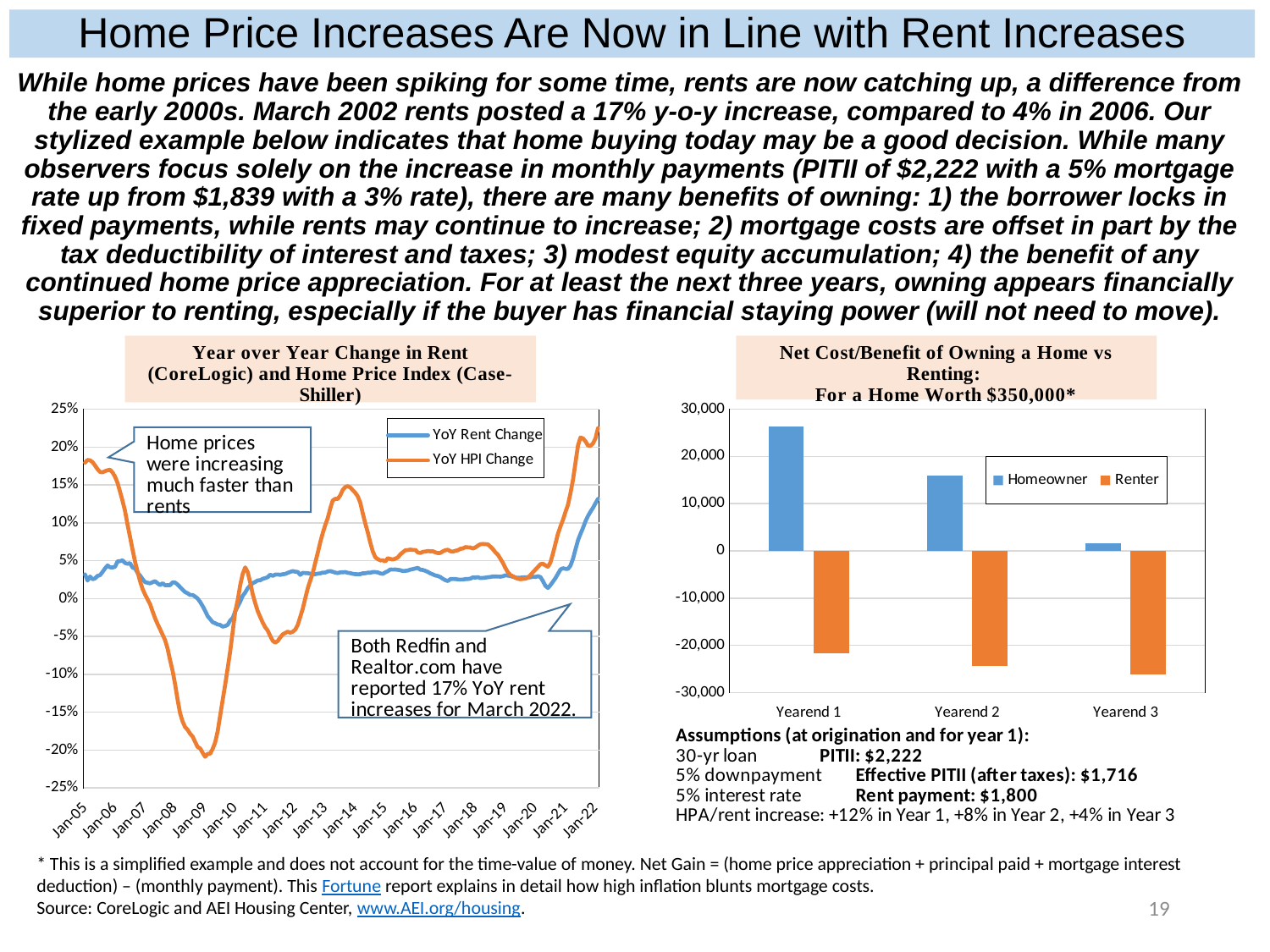

# Home Price Increases Are Now in Line with Rent Increases
While home prices have been spiking for some time, rents are now catching up, a difference from the early 2000s. March 2002 rents posted a 17% y-o-y increase, compared to 4% in 2006. Our stylized example below indicates that home buying today may be a good decision. While many observers focus solely on the increase in monthly payments (PITII of $2,222 with a 5% mortgage rate up from $1,839 with a 3% rate), there are many benefits of owning: 1) the borrower locks in fixed payments, while rents may continue to increase; 2) mortgage costs are offset in part by the tax deductibility of interest and taxes; 3) modest equity accumulation; 4) the benefit of any continued home price appreciation. For at least the next three years, owning appears financially superior to renting, especially if the buyer has financial staying power (will not need to move).

### Chart

| Category | YoY Rent Change | YoY HPI Change |
|---|---|---|
| 38353 | 0.03182960000000001 | 0.17946186539941777 |
| 38384 | 0.023834136976453646 | 0.1830179808844139 |
| 38412 | 0.02905548574703487 | 0.18249695312859027 |
| 38443 | 0.025525718712205325 | 0.18015913930493266 |
| 38473 | 0.026649120338147148 | 0.1757267360095982 |
| 38504 | 0.029917587359882925 | 0.1708032298587252 |
| 38534 | 0.030935340844870263 | 0.16712314218573554 |
| 38565 | 0.035169390254903954 | 0.16661068240105004 |
| 38596 | 0.03992983821942864 | 0.1682781550756296 |
| 38626 | 0.043719290766338625 | 0.1693683348930708 |
| 38657 | 0.041264485326100386 | 0.1700175906093575 |
| 38687 | 0.04111899279200548 | 0.16649576967341173 |
| 38718 | 0.0419739848517624 | 0.16083459361300667 |
| 38749 | 0.049168732681222016 | 0.15268892102538478 |
| 38777 | 0.04938242628325584 | 0.14102204392954176 |
| 38808 | 0.050489572313533904 | 0.12895070389122743 |
| 38838 | 0.04696703044297301 | 0.11553321903129055 |
| 38869 | 0.045924034398653335 | 0.09760182206159973 |
| 38899 | 0.046791952500064404 | 0.08126956364757243 |
| 38930 | 0.040875508571864616 | 0.06436998689644224 |
| 38961 | 0.03979121580306644 | 0.0484991513202393 |
| 38991 | 0.03385204311928103 | 0.03511668798961365 |
| 39022 | 0.03044440184045505 | 0.022779142007737008 |
| 39052 | 0.025672503671793745 | 0.01260829439237332 |
| 39083 | 0.021660349967576265 | 0.00533160617379691 |
| 39114 | 0.020880304971442554 | -0.0011363327838651571 |
| 39142 | 0.02010190675232093 | -0.007389184632924151 |
| 39173 | 0.021719038436388782 | -0.016927654567067796 |
| 39203 | 0.02294774912488462 | -0.026017237397787496 |
| 39234 | 0.020129369630631277 | -0.03360919374073934 |
| 39264 | 0.017825241734397368 | -0.040500710911717364 |
| 39295 | 0.02036630014468055 | -0.04770461071414844 |
| 39326 | 0.01752195188202932 | -0.0548946819640308 |
| 39356 | 0.01769336539952371 | -0.06594190315569004 |
| 39387 | 0.017741654889130265 | -0.0813853070255981 |
| 39417 | 0.021429909583554396 | -0.09530062907597459 |
| 39448 | 0.021073489146985258 | -0.11301361536591303 |
| 39479 | 0.018562418502997113 | -0.13382437582277384 |
| 39508 | 0.015110118906366932 | -0.15165949282040225 |
| 39539 | 0.011651225838801516 | -0.1624104716224677 |
| 39569 | 0.008576169436931513 | -0.1696151489561053 |
| 39600 | 0.00697474403198739 | -0.1731672961619488 |
| 39630 | 0.00475643815101745 | -0.17841226224895124 |
| 39661 | 0.004693780298574701 | -0.18212571253682242 |
| 39692 | 0.002705883575899959 | -0.1892275595277989 |
| 39722 | 4.395580823768341e-06 | -0.19592280431065767 |
| 39753 | -0.004421652183329239 | -0.1977577209905509 |
| 39783 | -0.009891041109461707 | -0.20361579638420368 |
| 39814 | -0.016162001442257323 | -0.2088475470612019 |
| 39845 | -0.023169908893582614 | -0.20488778167774757 |
| 39873 | -0.027060964857740344 | -0.20476793798139148 |
| 39904 | -0.03113045418445215 | -0.19847389335686005 |
| 39934 | -0.0325009253553703 | -0.18997868230554138 |
| 39965 | -0.03416174136561012 | -0.1752951108832972 |
| 39995 | -0.03473982558101629 | -0.15476201578372717 |
| 40026 | -0.03698373474568273 | -0.13412281496128298 |
| 40057 | -0.03623004257566431 | -0.11344352086019527 |
| 40087 | -0.034604673308242795 | -0.09173486684371157 |
| 40118 | -0.028946889655064312 | -0.06960127662122617 |
| 40148 | -0.025638791238792757 | -0.043665220883534195 |
| 40179 | -0.016980859003543736 | -0.01715027593123364 |
| 40210 | -0.010507690350248677 | -0.002259688317637787 |
| 40238 | -0.003964330979291941 | 0.01763091400787209 |
| 40269 | 0.003543362601212241 | 0.03253016160394573 |
| 40299 | 0.008026647447869406 | 0.04112903225806419 |
| 40330 | 0.013695592045055216 | 0.035038854917875506 |
| 40360 | 0.017185886515145077 | 0.021245646986235656 |
| 40391 | 0.020289102474094323 | 0.005996479802513832 |
| 40422 | 0.021985035911498363 | -0.005966405375140149 |
| 40452 | 0.02397564116818862 | -0.01640485780121692 |
| 40483 | 0.024179808896676036 | -0.024148683567908447 |
| 40513 | 0.02613889999395158 | -0.031676918824580125 |
| 40544 | 0.02696433003156229 | -0.037802743014360485 |
| 40575 | 0.028225735833209198 | -0.042072571272203096 |
| 40603 | 0.03161487164736343 | -0.04934736693266861 |
| 40634 | 0.02997098662503528 | -0.05569816370974423 |
| 40664 | 0.03175066338828825 | -0.058147313569466785 |
| 40695 | 0.03181473928260137 | -0.055973756949987186 |
| 40725 | 0.0313515930588546 | -0.05117618707088034 |
| 40756 | 0.032122298920508996 | -0.04713944296818018 |
| 40787 | 0.03250787836193059 | -0.045372579060734 |
| 40817 | 0.033967978171535185 | -0.04358386978094231 |
| 40848 | 0.035302044944862 | -0.045074604331373 |
| 40878 | 0.03624479801434122 | -0.04371051859266328 |
| 40909 | 0.03550013003168062 | -0.04096412379443315 |
| 40940 | 0.035178338110680496 | -0.03481843149671893 |
| 40969 | 0.03134751364435284 | -0.02422540972177034 |
| 41000 | 0.03391938173465947 | -0.013467720440641706 |
| 41030 | 0.03369506016001189 | 0.0002616773518251403 |
| 41061 | 0.03349428188168324 | 0.01360124225926529 |
| 41091 | 0.03282797865138698 | 0.023583155131049693 |
| 41122 | 0.03256335090883011 | 0.033691741782708506 |
| 41153 | 0.032179294984366225 | 0.04714202862823891 |
| 41183 | 0.03293394040576669 | 0.060313953626055516 |
| 41214 | 0.033222185271799765 | 0.07459358502792002 |
| 41244 | 0.034352841164932535 | 0.0865762841321367 |
| 41275 | 0.034361879662420325 | 0.0970503864366461 |
| 41306 | 0.03584354074460494 | 0.10611287888916476 |
| 41334 | 0.03634649957748959 | 0.11901363285604027 |
| 41365 | 0.035344427891216945 | 0.12945550837439335 |
| 41395 | 0.034294083987278734 | 0.1316359899093711 |
| 41426 | 0.033665961860120275 | 0.1315893536121675 |
| 41456 | 0.03464233719109 | 0.1362077009633067 |
| 41487 | 0.034712265843799495 | 0.1434769716825346 |
| 41518 | 0.035037921777852254 | 0.1471311779873421 |
| 41548 | 0.03401758070577121 | 0.1483686135668889 |
| 41579 | 0.033562718821682935 | 0.14671015340959492 |
| 41609 | 0.03268077355540555 | 0.1431401658934346 |
| 41640 | 0.03215611625644432 | 0.13967471682197674 |
| 41671 | 0.032125600734696835 | 0.13494865517701538 |
| 41699 | 0.03217932002991675 | 0.1267032082818944 |
| 41730 | 0.03343952293061814 | 0.11254533880539541 |
| 41760 | 0.033439093701168154 | 0.09908437156845751 |
| 41791 | 0.03415346803985653 | 0.08724097353056837 |
| 41821 | 0.034127658494117696 | 0.0738767793880839 |
| 41852 | 0.03502812974559788 | 0.062208679509428544 |
| 41883 | 0.034952188709424625 | 0.05464194296939007 |
| 41913 | 0.03454603902568021 | 0.05203507803204621 |
| 41944 | 0.03325610030434234 | 0.05048541190708211 |
| 41974 | 0.032600202990237914 | 0.05052325893144838 |
| 42005 | 0.03463727896618485 | 0.04913490432723511 |
| 42036 | 0.03611219876260985 | 0.05323454235637781 |
| 42064 | 0.03846210570607522 | 0.0523076876577353 |
| 42095 | 0.038164674399384646 | 0.0515547311347766 |
| 42125 | 0.0384655207912874 | 0.05264423076923097 |
| 42156 | 0.037920745424459446 | 0.05435761942945305 |
| 42186 | 0.03747477466663707 | 0.058309121489602544 |
| 42217 | 0.036257624759630014 | 0.061105250951964285 |
| 42248 | 0.03658068327948505 | 0.0637118712273641 |
| 42278 | 0.03701465714540797 | 0.06405605134097292 |
| 42309 | 0.038262495560879684 | 0.06463343712962732 |
| 42339 | 0.03892718908934967 | 0.06419779000589831 |
| 42370 | 0.03976550908458054 | 0.06421306726989773 |
| 42401 | 0.040517090619068385 | 0.06090831611943304 |
| 42430 | 0.03808277659879522 | 0.06021273015843298 |
| 42461 | 0.03780940639315111 | 0.06169902878433331 |
| 42491 | 0.036599253710368096 | 0.06214678008677765 |
| 42522 | 0.03523243367005047 | 0.06274278233896324 |
| 42552 | 0.03327297367102089 | 0.06240410726259582 |
| 42583 | 0.03195780046184704 | 0.06254629544765522 |
| 42614 | 0.03048744347363863 | 0.06099222880820587 |
| 42644 | 0.029908243177160232 | 0.0600606697618733 |
| 42675 | 0.028419688624601536 | 0.06030852630632766 |
| 42705 | 0.026109551714888157 | 0.062356661090053445 |
| 42736 | 0.024368820114062828 | 0.06384478028556351 |
| 42767 | 0.023166299329852924 | 0.06450536807205554 |
| 42795 | 0.025712843271332053 | 0.06252960379275319 |
| 42826 | 0.025922957993386175 | 0.061868449969327166 |
| 42856 | 0.025848796360516513 | 0.063102799028389 |
| 42887 | 0.02522324322985492 | 0.0637782255635071 |
| 42917 | 0.025042391512551276 | 0.06568374444022096 |
| 42948 | 0.02512580670514608 | 0.06614333928576088 |
| 42979 | 0.025735678103295134 | 0.06792215200642215 |
| 43009 | 0.02580406020651016 | 0.06763019781485391 |
| 43040 | 0.026365673939284795 | 0.0673905246339952 |
| 43070 | 0.028018593225480837 | 0.06607451703718081 |
| 43101 | 0.02768110838498883 | 0.0675470324568006 |
| 43132 | 0.02830842151803381 | 0.06982192604341186 |
| 43160 | 0.02704580994755479 | 0.07177030125782813 |
| 43191 | 0.02730790615887524 | 0.07211307838574155 |
| 43221 | 0.027635340940639797 | 0.07184227691364642 |
| 43252 | 0.028162229745938294 | 0.07148341136786995 |
| 43282 | 0.028567556075488776 | 0.06854972436190265 |
| 43313 | 0.029188612197626362 | 0.0653165628364627 |
| 43344 | 0.029207038131876306 | 0.06101758464620466 |
| 43374 | 0.029039299944952912 | 0.057909133961904224 |
| 43405 | 0.02894764759303481 | 0.05255408451908905 |
| 43435 | 0.02949445174048626 | 0.04717573773966266 |
| 43466 | 0.030750706576130327 | 0.040351826999034834 |
| 43497 | 0.030230847617150003 | 0.034639654820576515 |
| 43525 | 0.0297260154884722 | 0.03115818772228196 |
| 43556 | 0.02861511532523786 | 0.02951286528802899 |
| 43586 | 0.027812652037600083 | 0.027550744121323634 |
| 43617 | 0.02739761528920681 | 0.02612137692863392 |
| 43647 | 0.027634439490414664 | 0.025570054928967023 |
| 43678 | 0.02782863738982244 | 0.025970673116244347 |
| 43709 | 0.02807466001390302 | 0.026255774925032727 |
| 43739 | 0.028270631030675064 | 0.027615188318692807 |
| 43770 | 0.028035018432051695 | 0.031030699845020493 |
| 43800 | 0.028811174212943103 | 0.03489653852079533 |
| 43831 | 0.02860992803902751 | 0.03825687170311709 |
| 43862 | 0.029490222847502467 | 0.041681592844679205 |
| 43891 | 0.02844810867651404 | 0.045437504686211216 |
| 43922 | 0.023114955476501997 | 0.04593934651970488 |
| 43952 | 0.01676789095635489 | 0.04371993891540771 |
| 43983 | 0.01405476853533516 | 0.04202091936040664 |
| 44013 | 0.01782261294687304 | 0.047706783097524186 |
| 44044 | 0.022428666835424993 | 0.05961465419011769 |
| 44075 | 0.02708713069587687 | 0.07268631392456837 |
| 44105 | 0.03275911639498785 | 0.08568004199404378 |
| 44136 | 0.03843246332212513 | 0.09527830791490044 |
| 44166 | 0.04006325934632038 | 0.10410889841189808 |
| 44197 | 0.039256449433242135 | 0.11432565195083333 |
| 44228 | 0.03916409497317108 | 0.1239544284700036 |
| 44256 | 0.04354517053792928 | 0.13918757137576643 |
| 44287 | 0.05255643316061742 | 0.1569291057442206 |
| 44317 | 0.06497413669713015 | 0.1793910592120722 |
| 44348 | 0.07699861646401862 | 0.20218675982686252 |
| 44378 | 0.08542491773250327 | 0.2127310860362459 |
| 44409 | 0.09327782165283227 | 0.21150898763494874 |
| 44440 | 0.10200511922908229 | 0.20752861775595033 |
| 44470 | 0.10899884002289006 | 0.20211204735775223 |
| 44501 | 0.11472249228274789 | 0.20161549413778412 |
| 44531 | 0.11978718473316663 | 0.204939137493658 |
| 44562 | 0.12581820496031804 | 0.21148102625815302 |
| 44593 | 0.1314841708151686 | 0.22504696807907743 |

### Chart

| Category | Homeowner | Renter |
|---|---|---|
| Yearend 1 | 26395.00000000006 | -21696.0 |
| Yearend 2 | 15929.40000000006 | -24299.520000000004 |
| Yearend 3 | 1689.9000000000233 | -26243.481600000006 |
* This is a simplified example and does not account for the time-value of money. Net Gain = (home price appreciation + principal paid + mortgage interest deduction) – (monthly payment). This Fortune report explains in detail how high inflation blunts mortgage costs.
Source: CoreLogic and AEI Housing Center, www.AEI.org/housing.
19